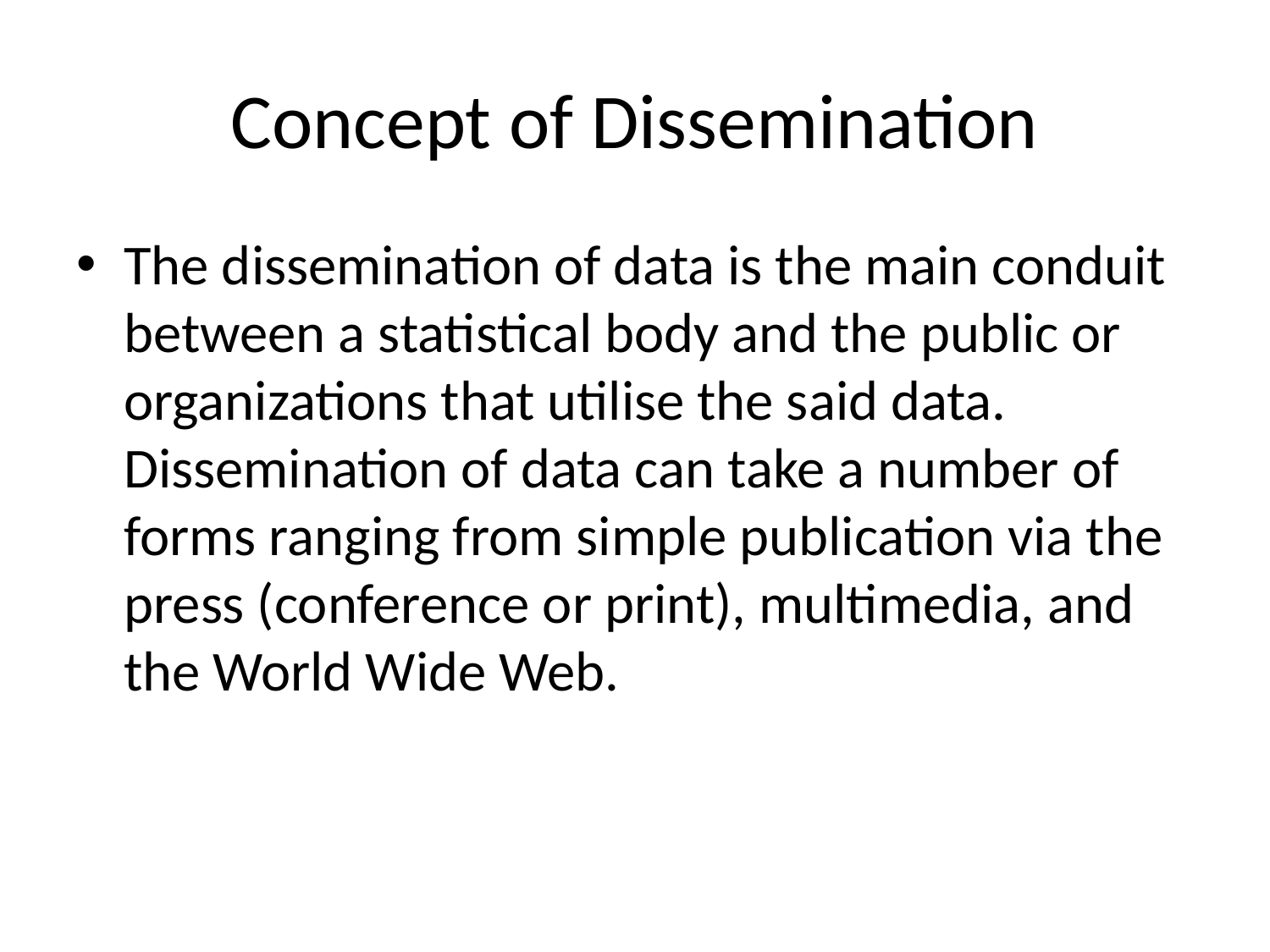

# Concept of Dissemination
The dissemination of data is the main conduit between a statistical body and the public or organizations that utilise the said data. Dissemination of data can take a number of forms ranging from simple publication via the press (conference or print), multimedia, and the World Wide Web.